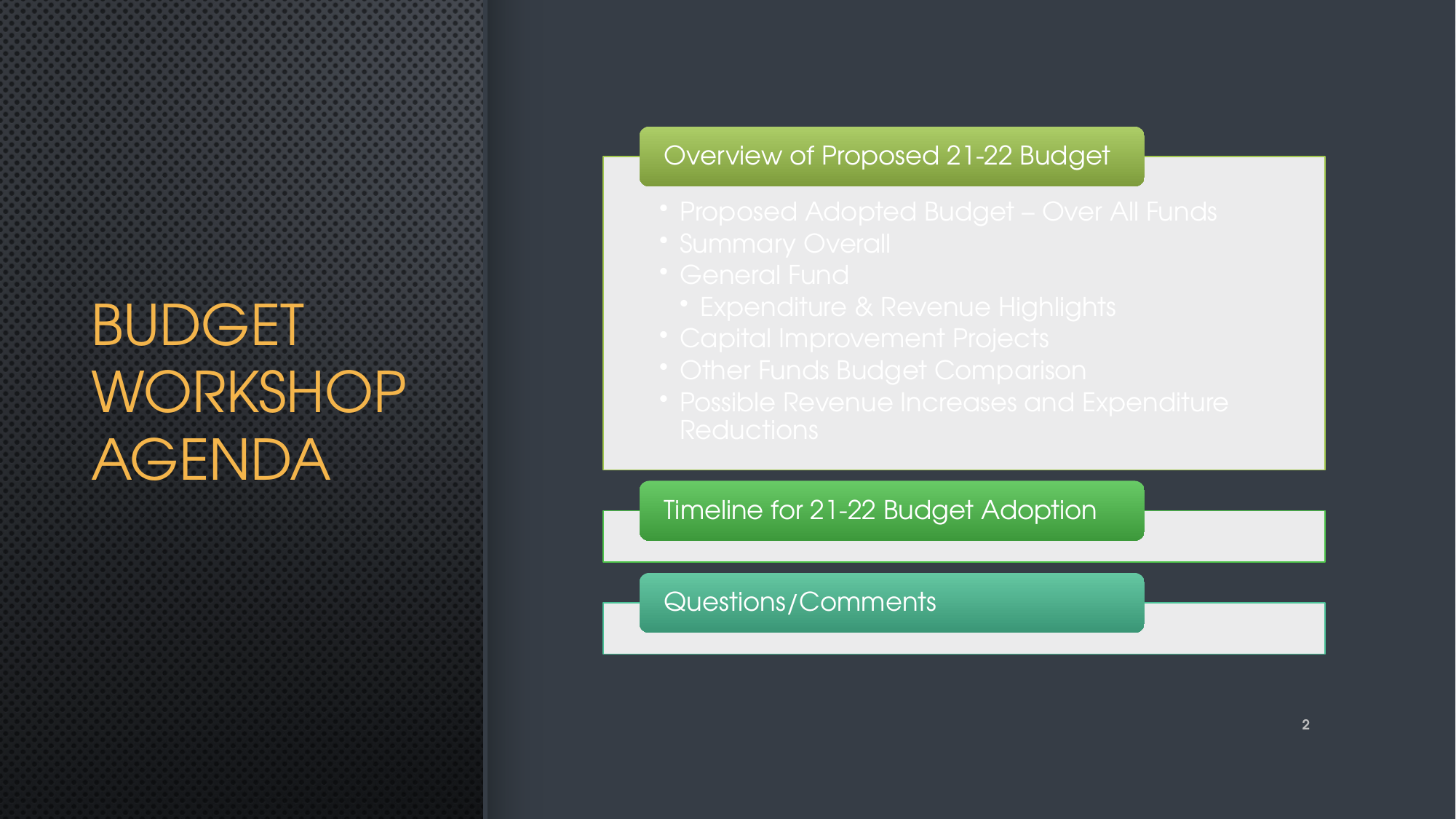

Proposed Adopted Budget – Over All Funds
Summary Overall
General Fund
Expenditure & Revenue Highlights
Capital Improvement Projects
Other Funds Budget Comparison
Possible Revenue Increases and Expenditure Reductions
Overview of Proposed 21-22 Budget
Timeline for 21-22 Budget Adoption
Questions/Comments
# Budget workshop agenda

2